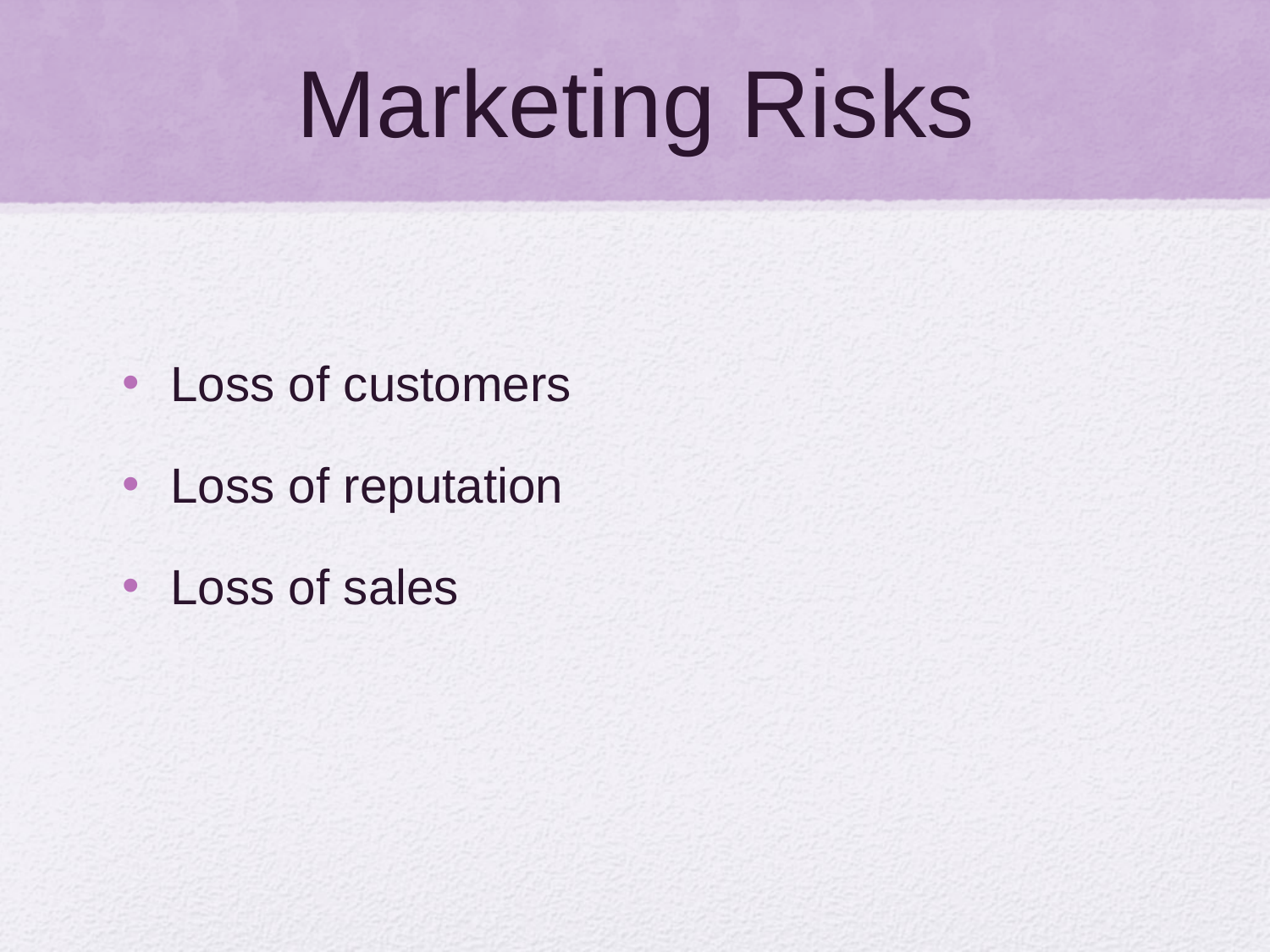

# Marketing Risks

Loss of customers
Loss of reputation
Loss of sales